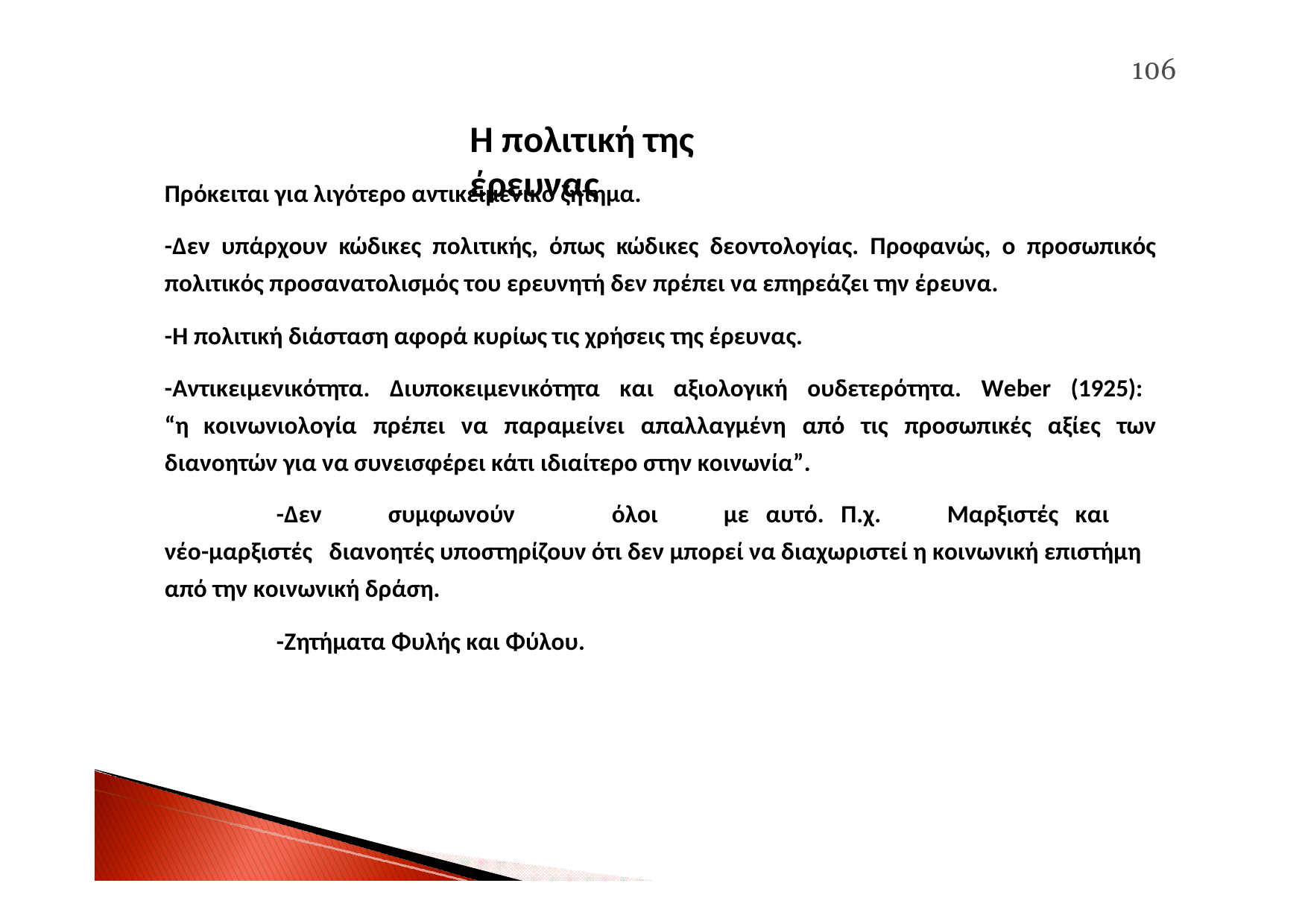

106
Η πολιτική της έρευνας
Πρόκειται για λιγότερο αντικειμενικό ζήτημα.
-Δεν  υπάρχουν  κώδικες  πολιτικής,  όπως  κώδικες  δεοντολογίας.  Προφανώς,  ο  προσωπικός πολιτικός προσανατολισμός του ερευνητή δεν πρέπει να επηρεάζει την έρευνα.

-Η πολιτική διάσταση αφορά κυρίως τις χρήσεις της έρευνας.
-Αντικειμενικότητα.   Διυποκειμενικότητα   και   αξιολογική   ουδετερότητα.   Weber   (1925):   “η κοινωνιολογία πρέπει να παραμείνει απαλλαγμένη από τις προσωπικές αξίες των διανοητών για να συνεισφέρει κάτι ιδιαίτερο στην κοινωνία”.
-Δεν	συμφωνούν	όλοι	με   αυτό.   Π.χ.	Μαρξιστές   και   νέο-μαρξιστές   διανοητές υποστηρίζουν ότι δεν μπορεί να διαχωριστεί η κοινωνική επιστήμη από την κοινωνική δράση.

-Ζητήματα Φυλής και Φύλου.